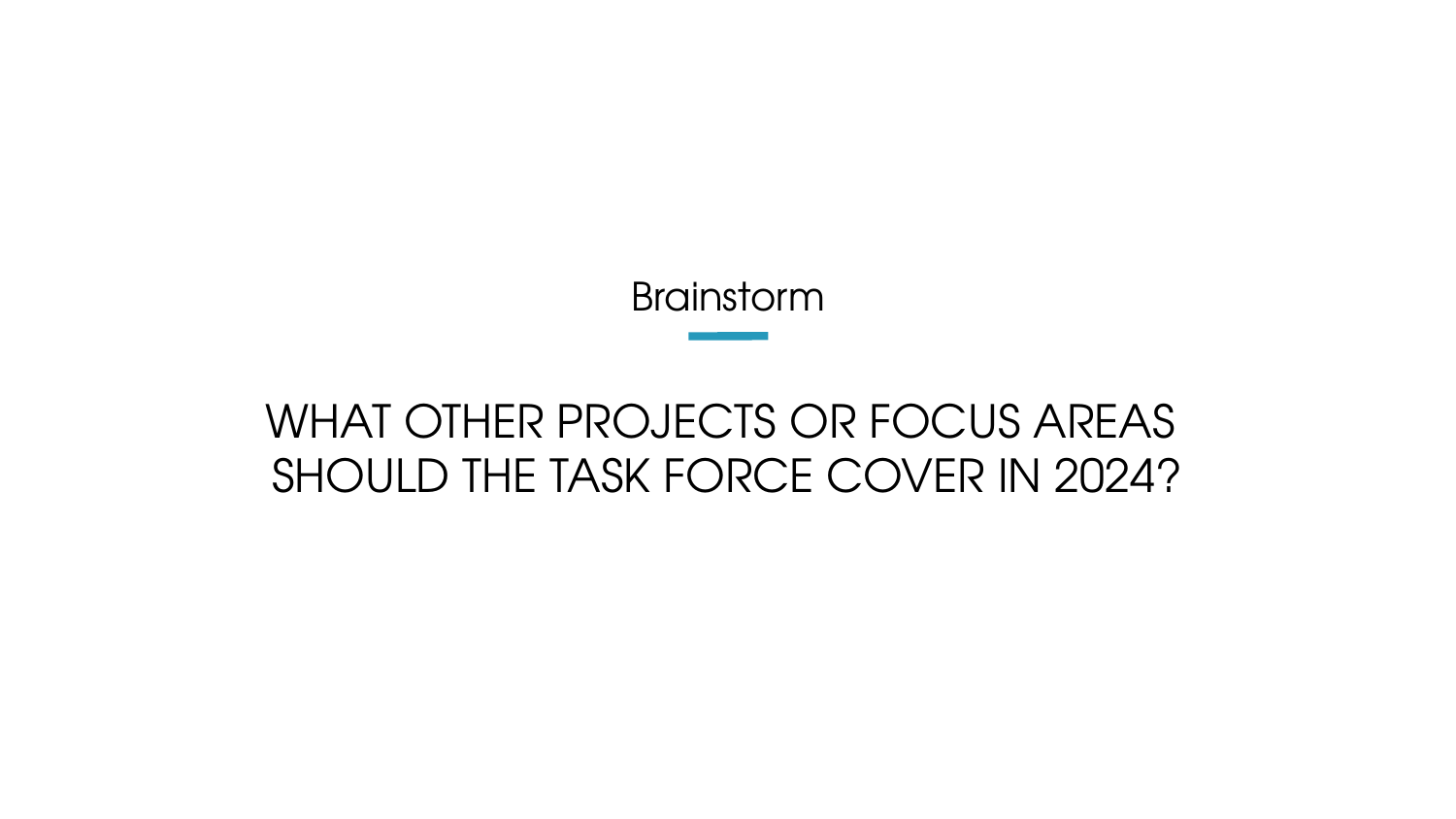

# Brainstorm
What other Projects or Focus Areas
Should the task force Cover in 2024?